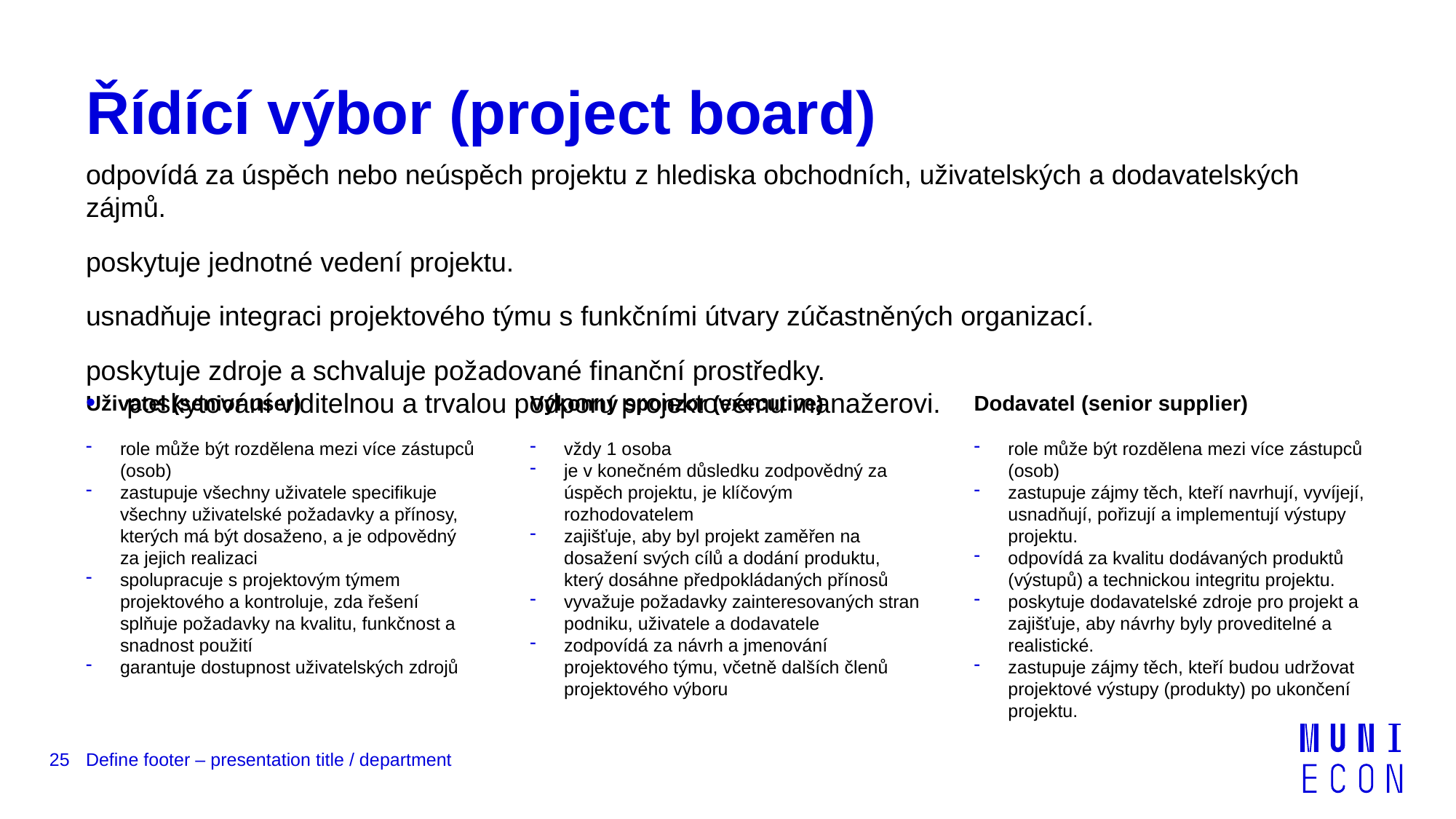

# Řídící výbor (project board)
odpovídá za úspěch nebo neúspěch projektu z hlediska obchodních, uživatelských a dodavatelských zájmů.
poskytuje jednotné vedení projektu.
usnadňuje integraci projektového týmu s funkčními útvary zúčastněných organizací.
poskytuje zdroje a schvaluje požadované finanční prostředky.
poskytování viditelnou a trvalou podporu projektovému manažerovi.
Uživatel (senior user)
Výkonný sponzor (executive)
Dodavatel (senior supplier)
role může být rozdělena mezi více zástupců (osob)
zastupuje všechny uživatele specifikuje všechny uživatelské požadavky a přínosy, kterých má být dosaženo, a je odpovědný za jejich realizaci
spolupracuje s projektovým týmem projektového a kontroluje, zda řešení splňuje požadavky na kvalitu, funkčnost a snadnost použití
garantuje dostupnost uživatelských zdrojů
vždy 1 osoba
je v konečném důsledku zodpovědný za úspěch projektu, je klíčovým rozhodovatelem
zajišťuje, aby byl projekt zaměřen na dosažení svých cílů a dodání produktu, který dosáhne předpokládaných přínosů
vyvažuje požadavky zainteresovaných stran podniku, uživatele a dodavatele
zodpovídá za návrh a jmenování projektového týmu, včetně dalších členů projektového výboru
role může být rozdělena mezi více zástupců (osob)
zastupuje zájmy těch, kteří navrhují, vyvíjejí, usnadňují, pořizují a implementují výstupy projektu.
odpovídá za kvalitu dodávaných produktů (výstupů) a technickou integritu projektu.
poskytuje dodavatelské zdroje pro projekt a zajišťuje, aby návrhy byly proveditelné a realistické.
zastupuje zájmy těch, kteří budou udržovat projektové výstupy (produkty) po ukončení projektu.

25
Define footer – presentation title / department